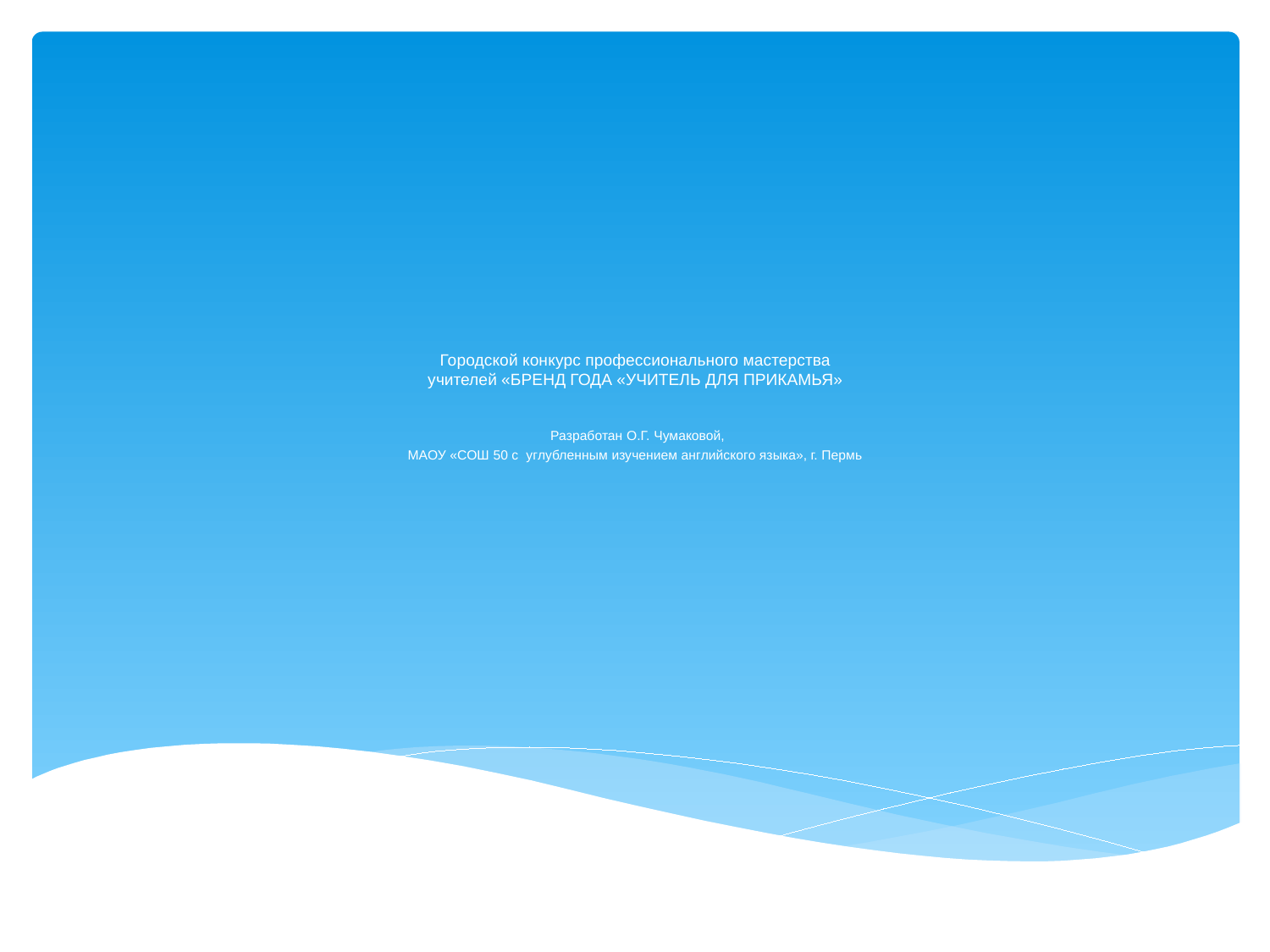

# Городской конкурс профессионального мастерства учителей «БРЕНД ГОДА «УЧИТЕЛЬ ДЛЯ ПРИКАМЬЯ» Разработан О.Г. Чумаковой, МАОУ «СОШ 50 с  углубленным изучением английского языка», г. Пермь